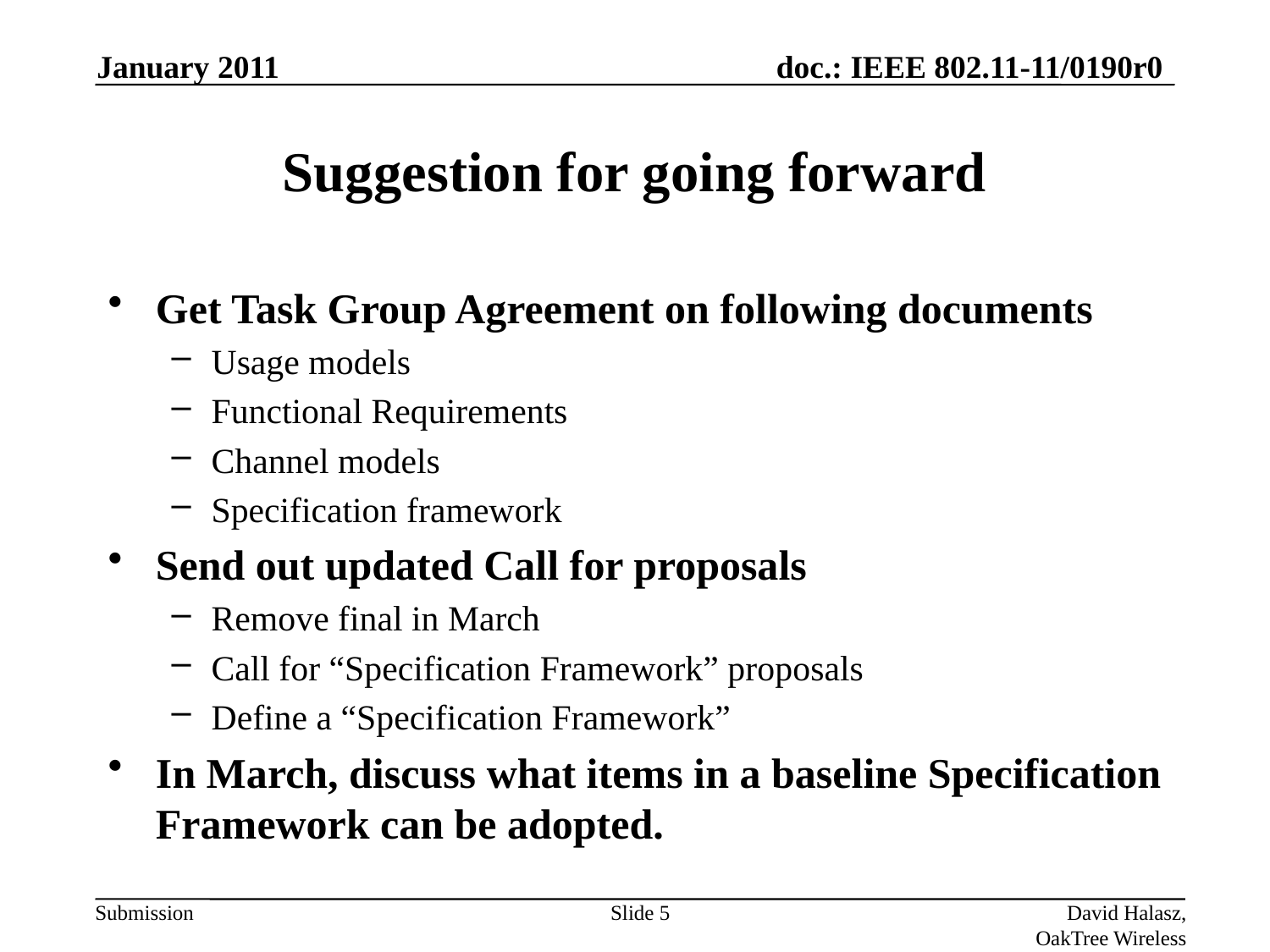

January 2011
# Suggestion for going forward
Get Task Group Agreement on following documents
Usage models
Functional Requirements
Channel models
Specification framework
Send out updated Call for proposals
Remove final in March
Call for “Specification Framework” proposals
Define a “Specification Framework”
In March, discuss what items in a baseline Specification Framework can be adopted.
Slide 5
David Halasz, OakTree Wireless